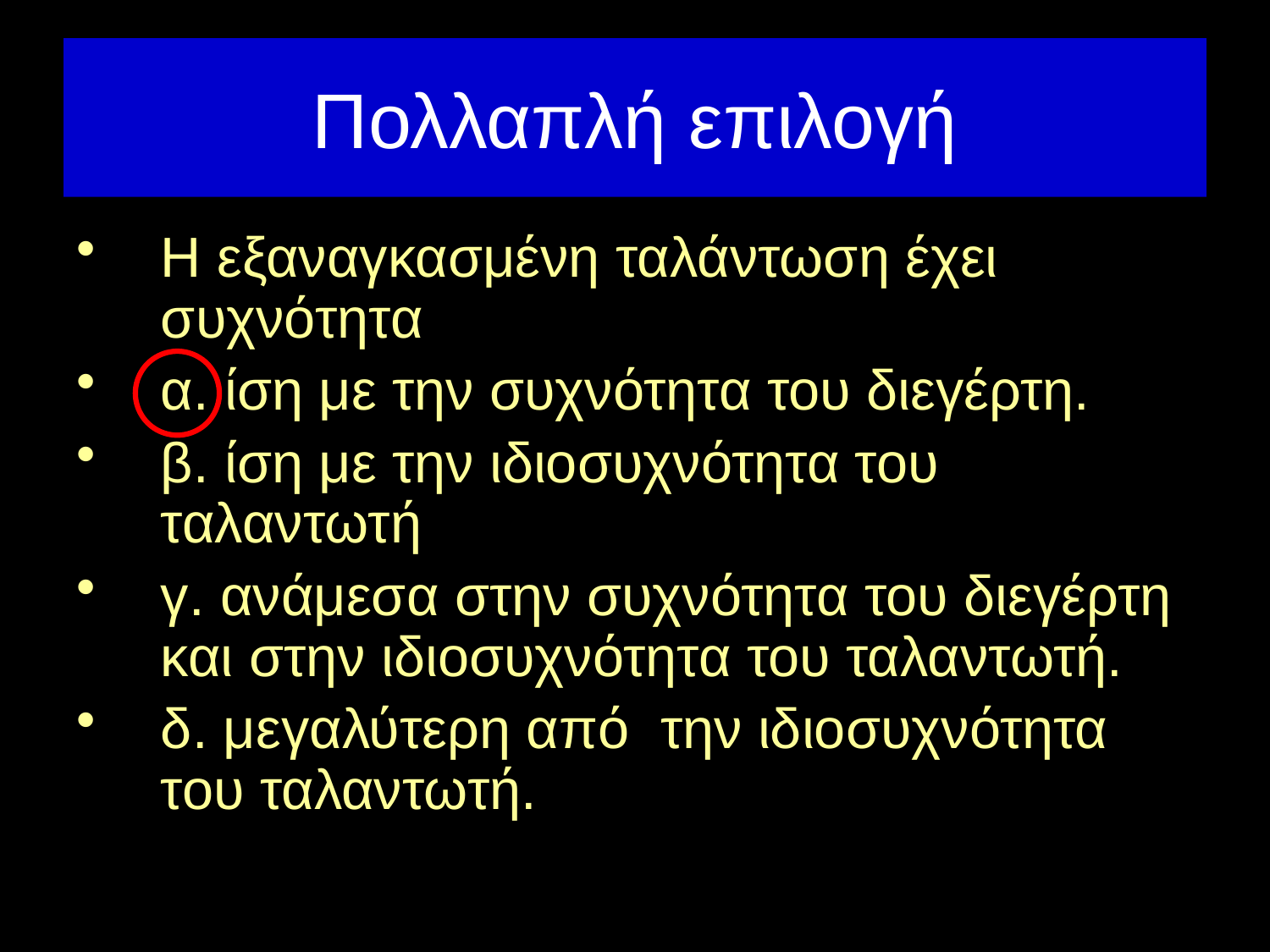

# Πολλαπλή επιλογή
Η εξαναγκασμένη ταλάντωση έχει συχνότητα
α. ίση με την συχνότητα του διεγέρτη.
β. ίση με την ιδιοσυχνότητα του ταλαντωτή
γ. ανάμεσα στην συχνότητα του διεγέρτη και στην ιδιοσυχνότητα του ταλαντωτή.
δ. μεγαλύτερη από  την ιδιοσυχνότητα του ταλαντωτή.